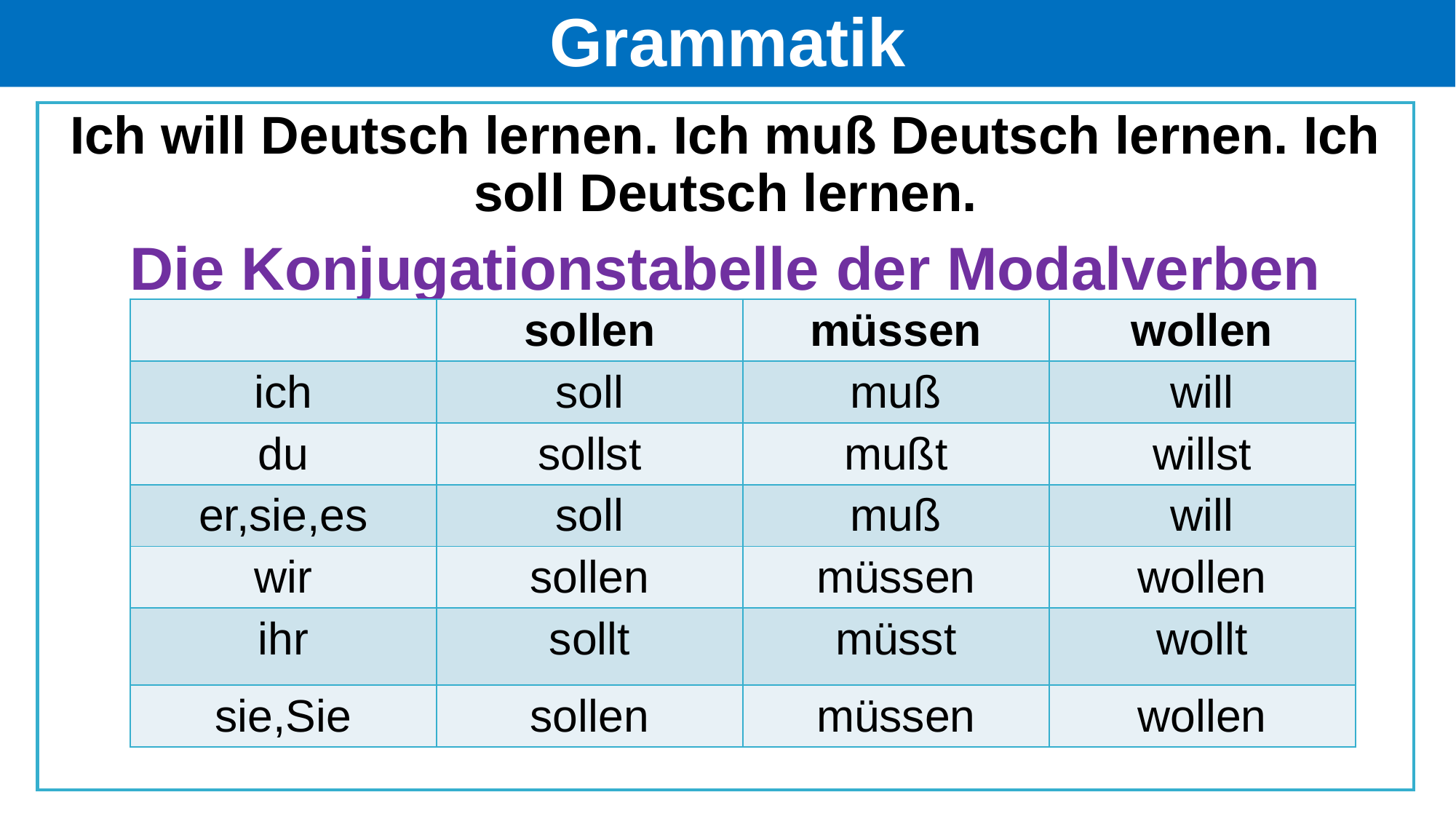

# Grammatik
Ich will Deutsch lernen. Ich muß Deutsch lernen. Ich soll Deutsch lernen.
Die Konjugationstabelle der Modalverben

|  | sollen | müssen | wollen |
| --- | --- | --- | --- |
| ich | soll | muß | will |
| du | sollst | mußt | willst |
| er,sie,es | soll | muß | will |
| wir | sollen | müssen | wollen |
| ihr | sollt | müsst | wollt |
| sie,Sie | sollen | müssen | wollen |